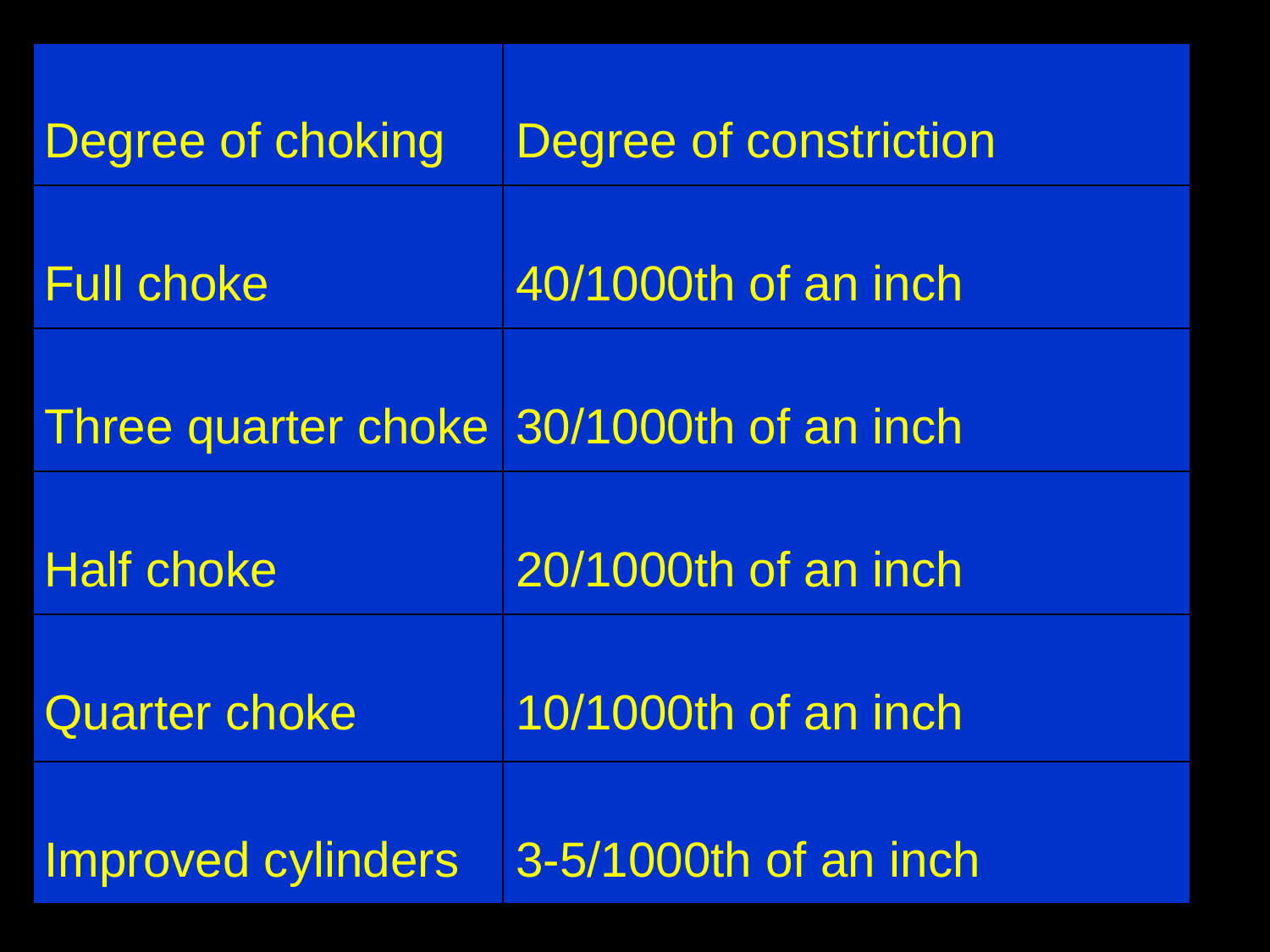

#
| Degree of choking | Degree of constriction |
| --- | --- |
| Full choke | 40/1000th of an inch |
| Three quarter choke | 30/1000th of an inch |
| Half choke | 20/1000th of an inch |
| Quarter choke | 10/1000th of an inch |
| Improved cylinders | 3-5/1000th of an inch |